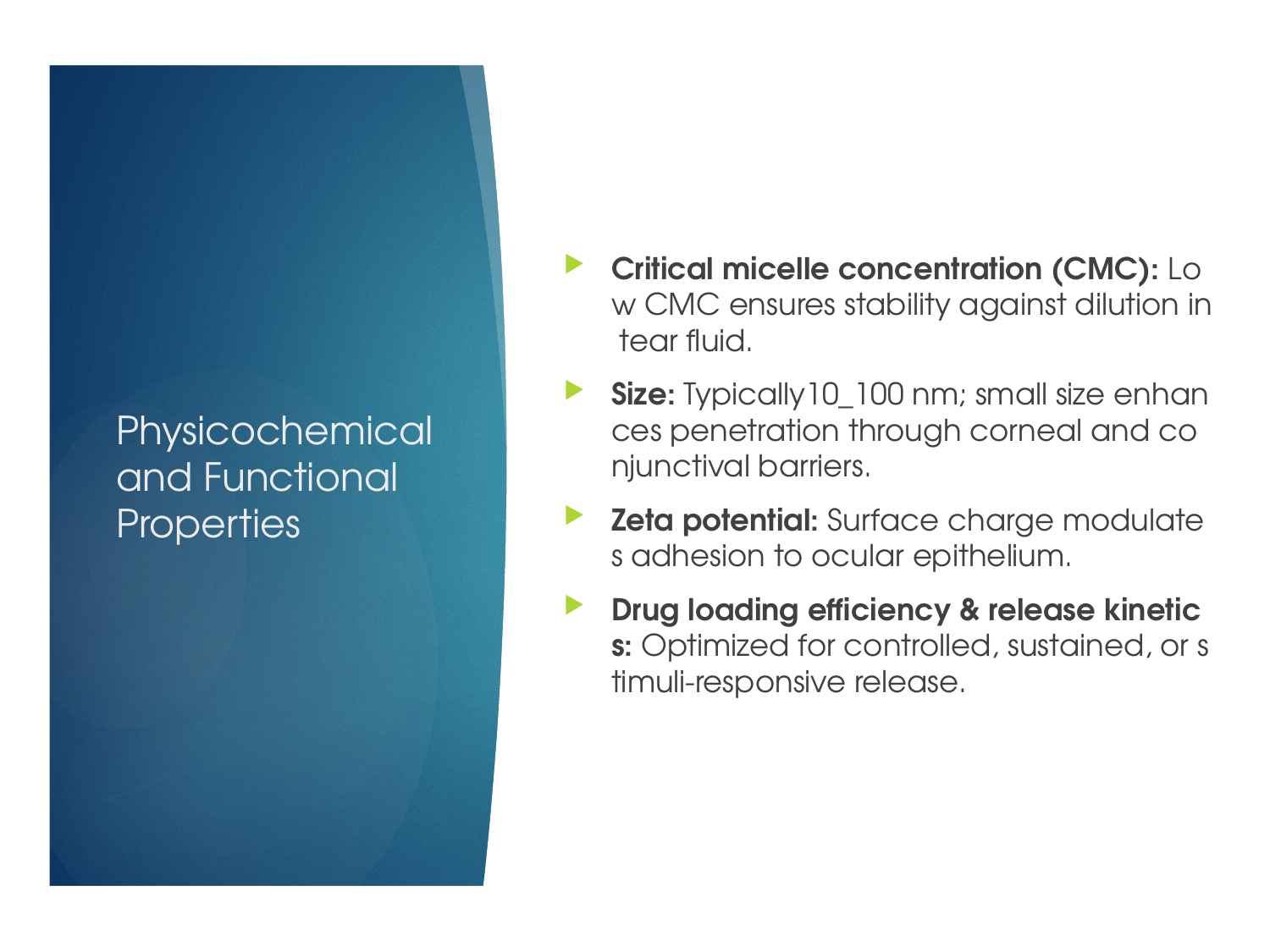

Critical micelle concentration (CMC): Low CMC ensures stability against dilution in tear fluid.
Size: Typically10_100 nm; small size enhances penetration through corneal and conjunctival barriers.
Zeta potential: Surface charge modulates adhesion to ocular epithelium.
Drug loading efficiency & release kinetics: Optimized for controlled, sustained, or stimuli-responsive release.
# Physicochemical and Functional Properties